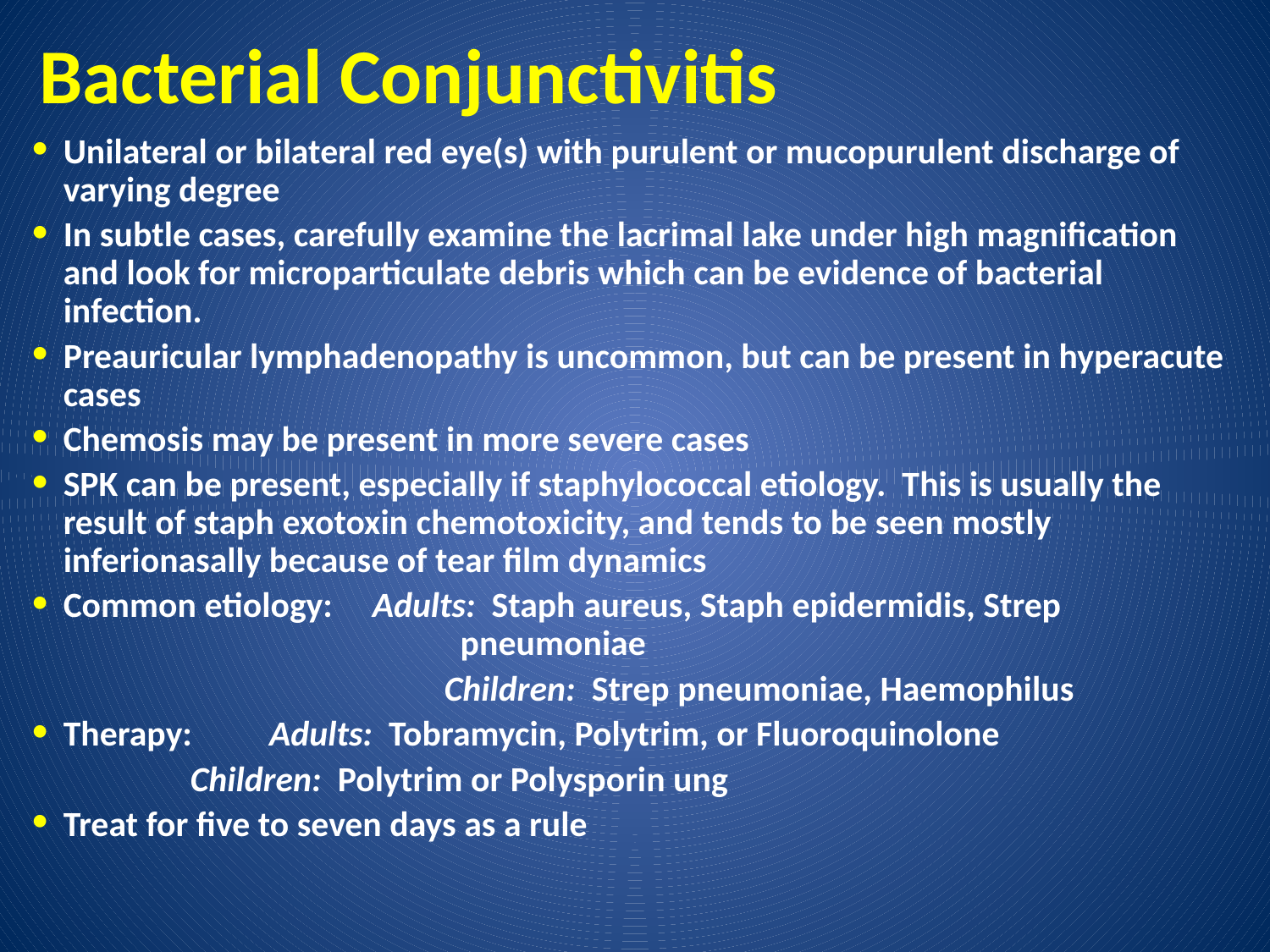

# Bacterial Conjunctivitis
Unilateral or bilateral red eye(s) with purulent or mucopurulent discharge of varying degree
In subtle cases, carefully examine the lacrimal lake under high magnification and look for microparticulate debris which can be evidence of bacterial infection.
Preauricular lymphadenopathy is uncommon, but can be present in hyperacute cases
Chemosis may be present in more severe cases
SPK can be present, especially if staphylococcal etiology.  This is usually the result of staph exotoxin chemotoxicity, and tends to be seen mostly inferionasally because of tear film dynamics
Common etiology:	Adults:  Staph aureus, Staph epidermidis, Strep    				  pneumoniae
				Children:  Strep pneumoniae, Haemophilus
Therapy:	Adults:  Tobramycin, Polytrim, or Fluoroquinolone
		Children:  Polytrim or Polysporin ung
Treat for five to seven days as a rule